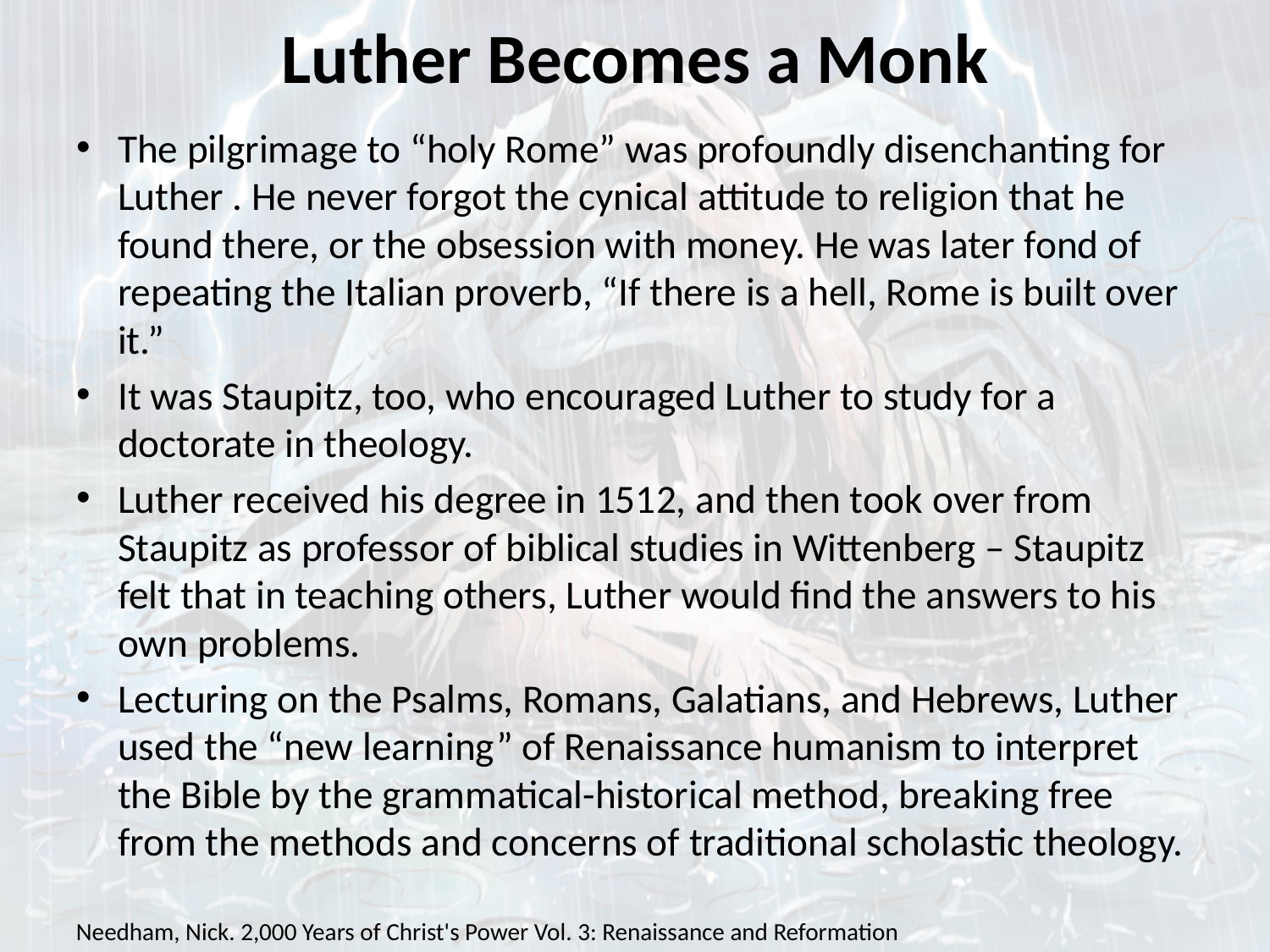

# Luther Becomes a Monk
The pilgrimage to “holy Rome” was profoundly disenchanting for Luther . He never forgot the cynical attitude to religion that he found there, or the obsession with money. He was later fond of repeating the Italian proverb, “If there is a hell, Rome is built over it.”
It was Staupitz, too, who encouraged Luther to study for a doctorate in theology.
Luther received his degree in 1512, and then took over from Staupitz as professor of biblical studies in Wittenberg – Staupitz felt that in teaching others, Luther would find the answers to his own problems.
Lecturing on the Psalms, Romans, Galatians, and Hebrews, Luther used the “new learning” of Renaissance humanism to interpret the Bible by the grammatical-historical method, breaking free from the methods and concerns of traditional scholastic theology.
Needham, Nick. 2,000 Years of Christ's Power Vol. 3: Renaissance and Reformation